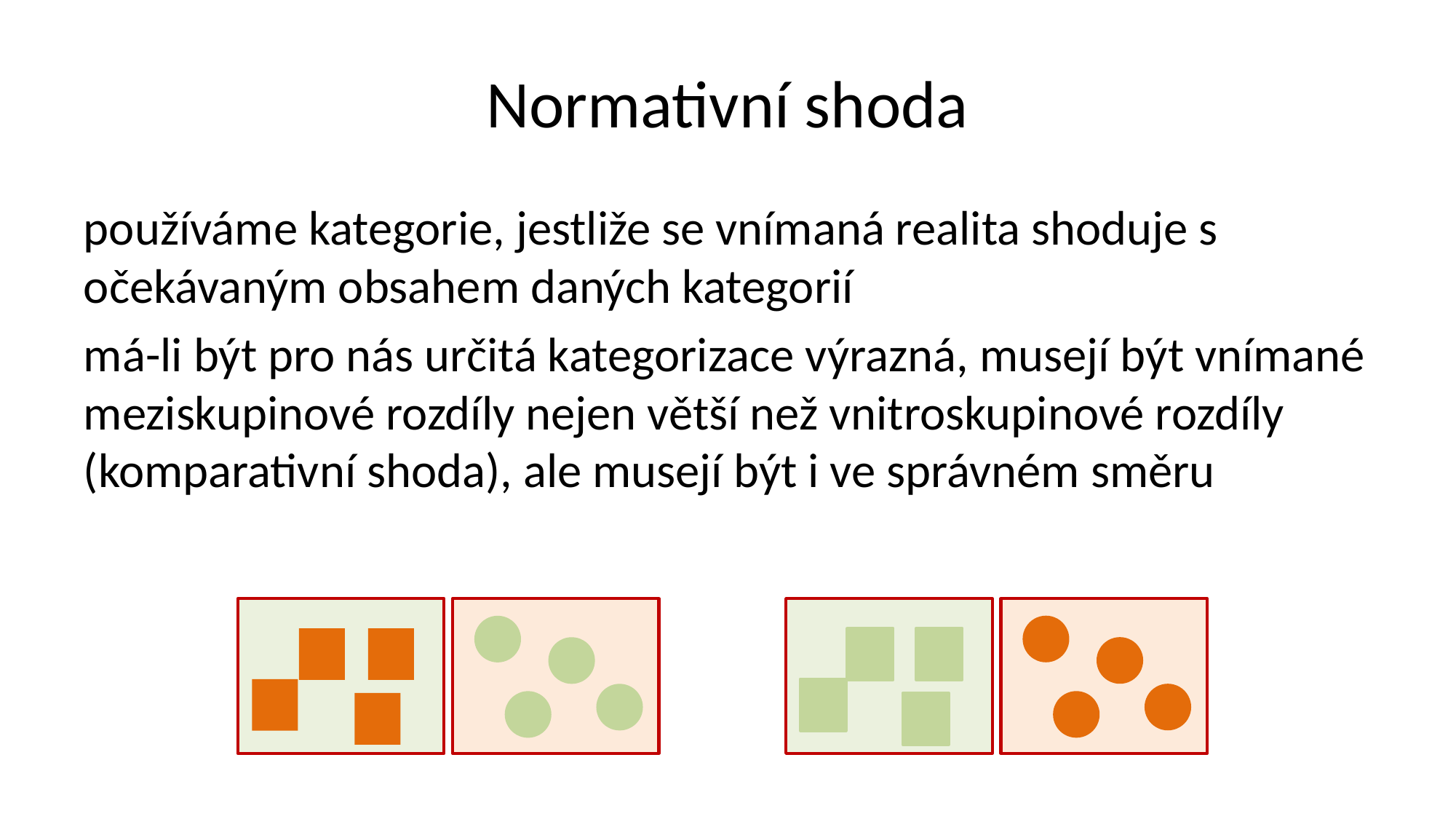

# Normativní shoda
používáme kategorie, jestliže se vnímaná realita shoduje s očekávaným obsahem daných kategorií
má-li být pro nás určitá kategorizace výrazná, musejí být vnímané meziskupinové rozdíly nejen větší než vnitroskupinové rozdíly (komparativní shoda), ale musejí být i ve správném směru